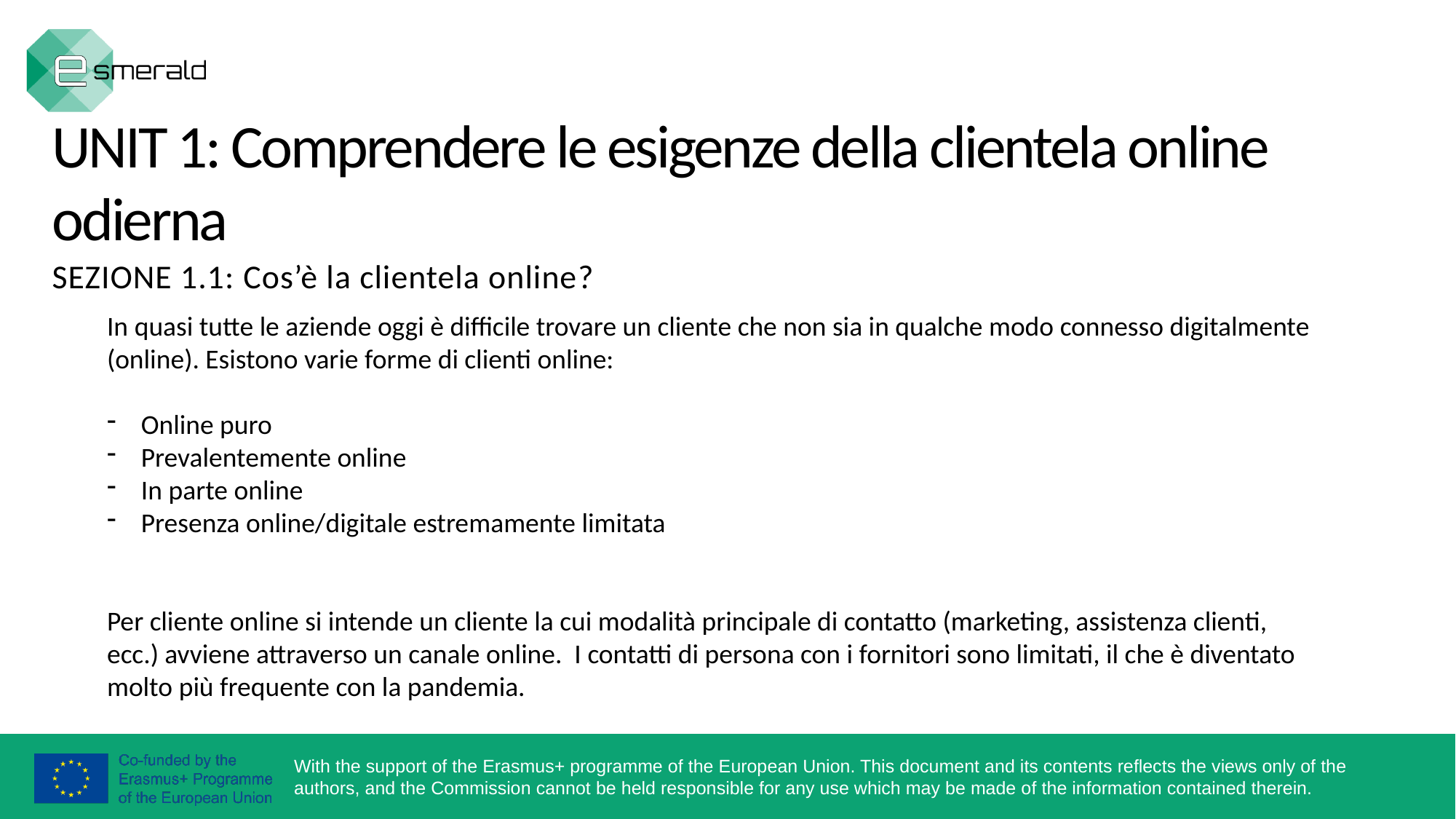

UNIT 1: Comprendere le esigenze della clientela online odierna
SEZIONE 1.1: Cos’è la clientela online?
In quasi tutte le aziende oggi è difficile trovare un cliente che non sia in qualche modo connesso digitalmente (online). Esistono varie forme di clienti online:

Online puro
Prevalentemente online
In parte online
Presenza online/digitale estremamente limitata

Per cliente online si intende un cliente la cui modalità principale di contatto (marketing, assistenza clienti, ecc.) avviene attraverso un canale online.  I contatti di persona con i fornitori sono limitati, il che è diventato molto più frequente con la pandemia.